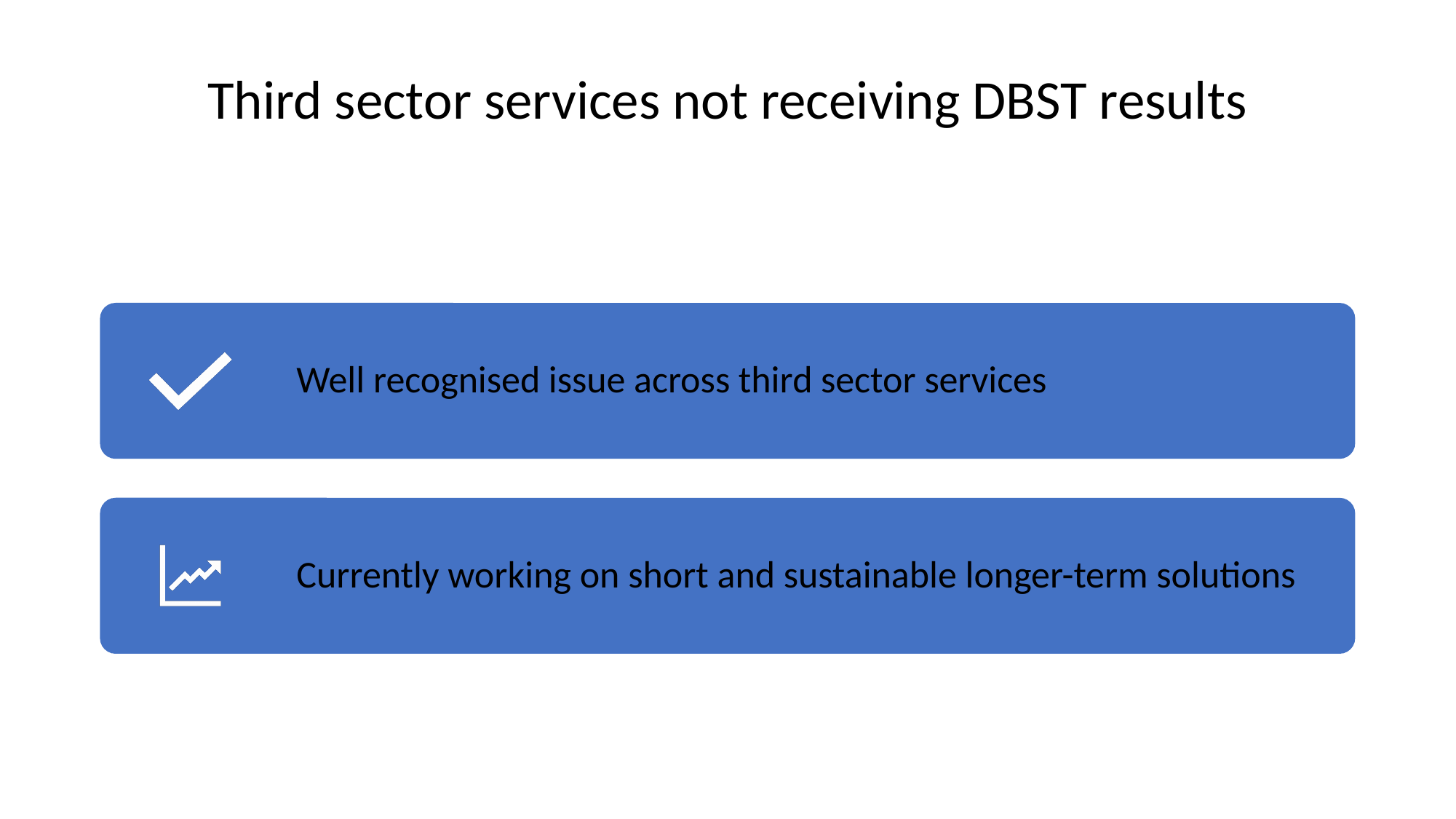

# Third sector services not receiving DBST results
Well recognised issue across third sector services
Currently working on short and sustainable longer-term solutions